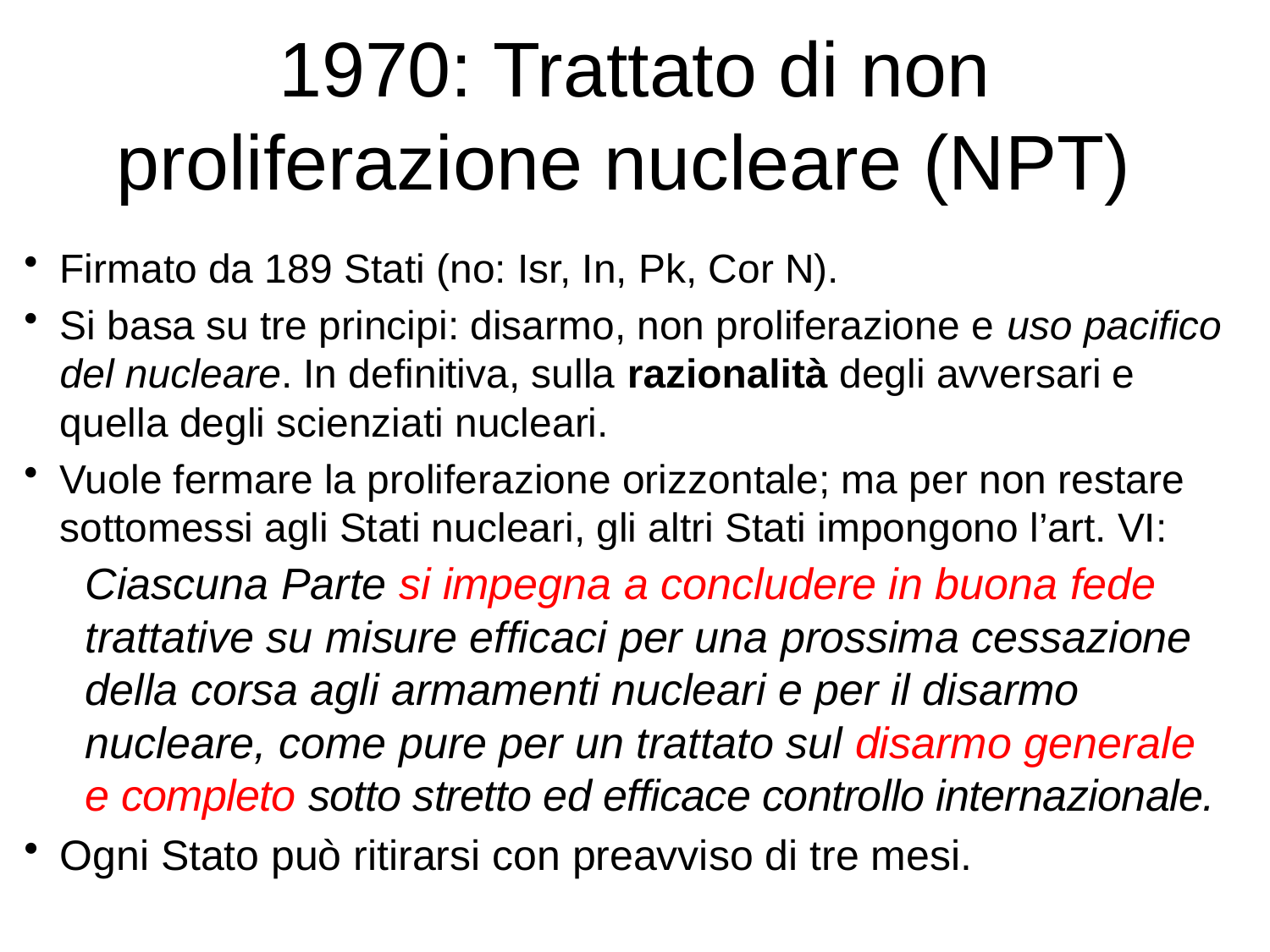

# 1970: Trattato di non proliferazione nucleare (NPT)
Firmato da 189 Stati (no: Isr, In, Pk, Cor N).
Si basa su tre principi: disarmo, non proliferazione e uso pacifico del nucleare. In definitiva, sulla razionalità degli avversari e quella degli scienziati nucleari.
Vuole fermare la proliferazione orizzontale; ma per non restare sottomessi agli Stati nucleari, gli altri Stati impongono l’art. VI:
Ciascuna Parte si impegna a concludere in buona fede trattative su misure efficaci per una prossima cessazione della corsa agli armamenti nucleari e per il disarmo nucleare, come pure per un trattato sul disarmo generale
e completo sotto stretto ed efficace controllo internazionale.
Ogni Stato può ritirarsi con preavviso di tre mesi.